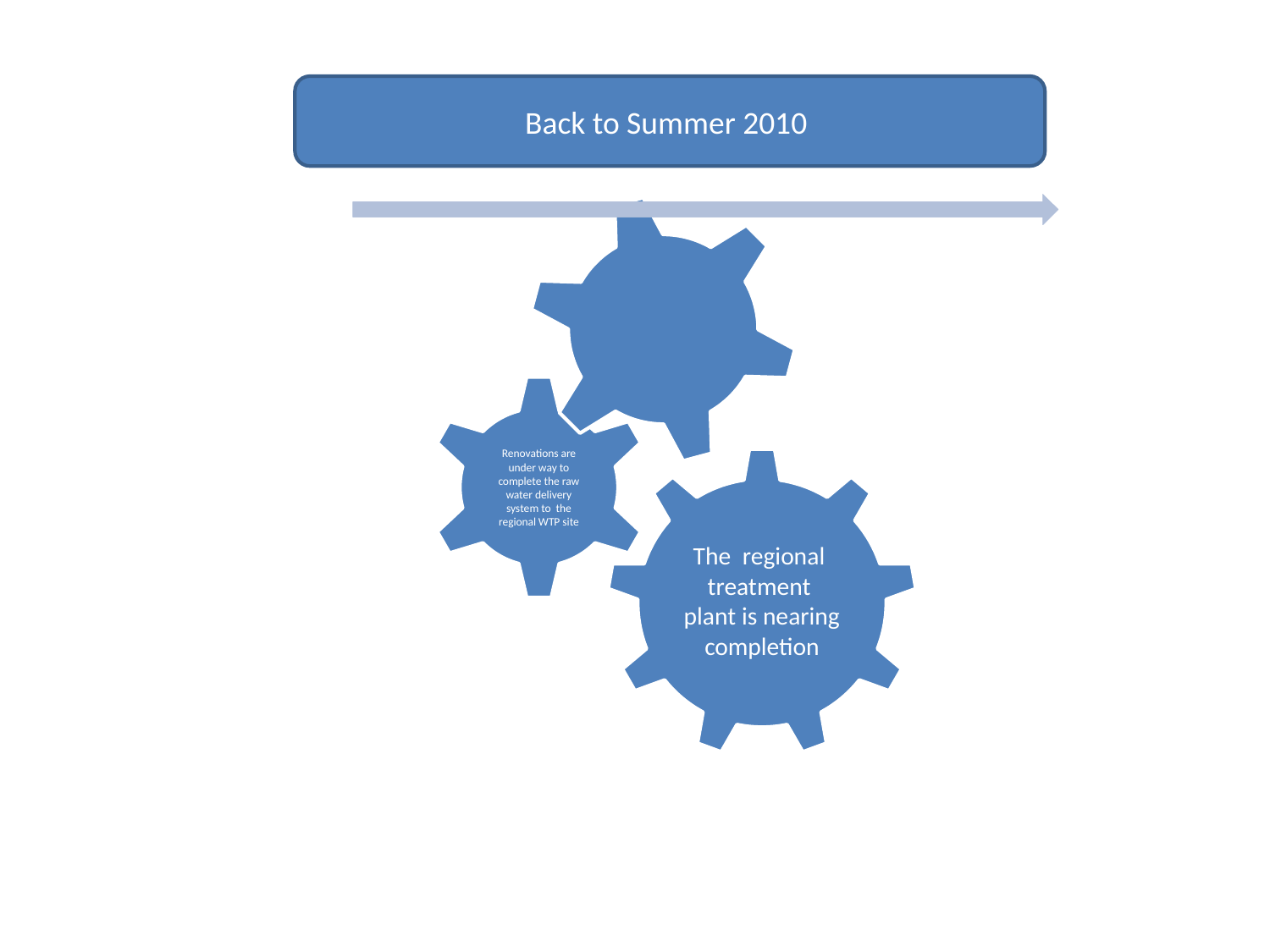

Back to Summer 2010
The  regional  treatment  plant is nearing completion
Renovations are under way to complete the raw water delivery system to  the regional WTP site
The old town water treatment plant is still operating